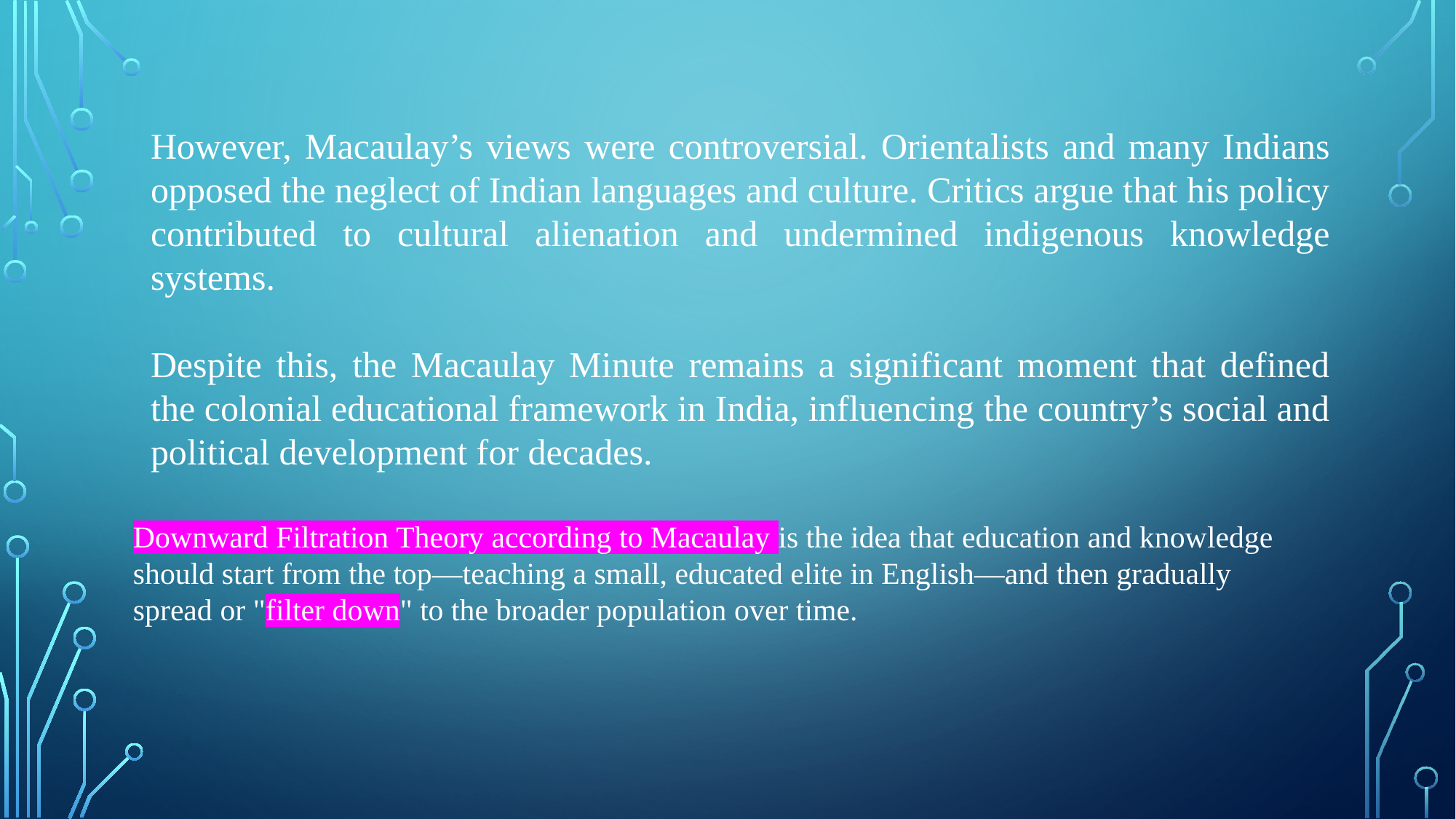

However, Macaulay’s views were controversial. Orientalists and many Indians opposed the neglect of Indian languages and culture. Critics argue that his policy contributed to cultural alienation and undermined indigenous knowledge systems.

Despite this, the Macaulay Minute remains a significant moment that defined the colonial educational framework in India, influencing the country’s social and political development for decades.
Downward Filtration Theory according to Macaulay is the idea that education and knowledge should start from the top—teaching a small, educated elite in English—and then gradually spread or "filter down" to the broader population over time.